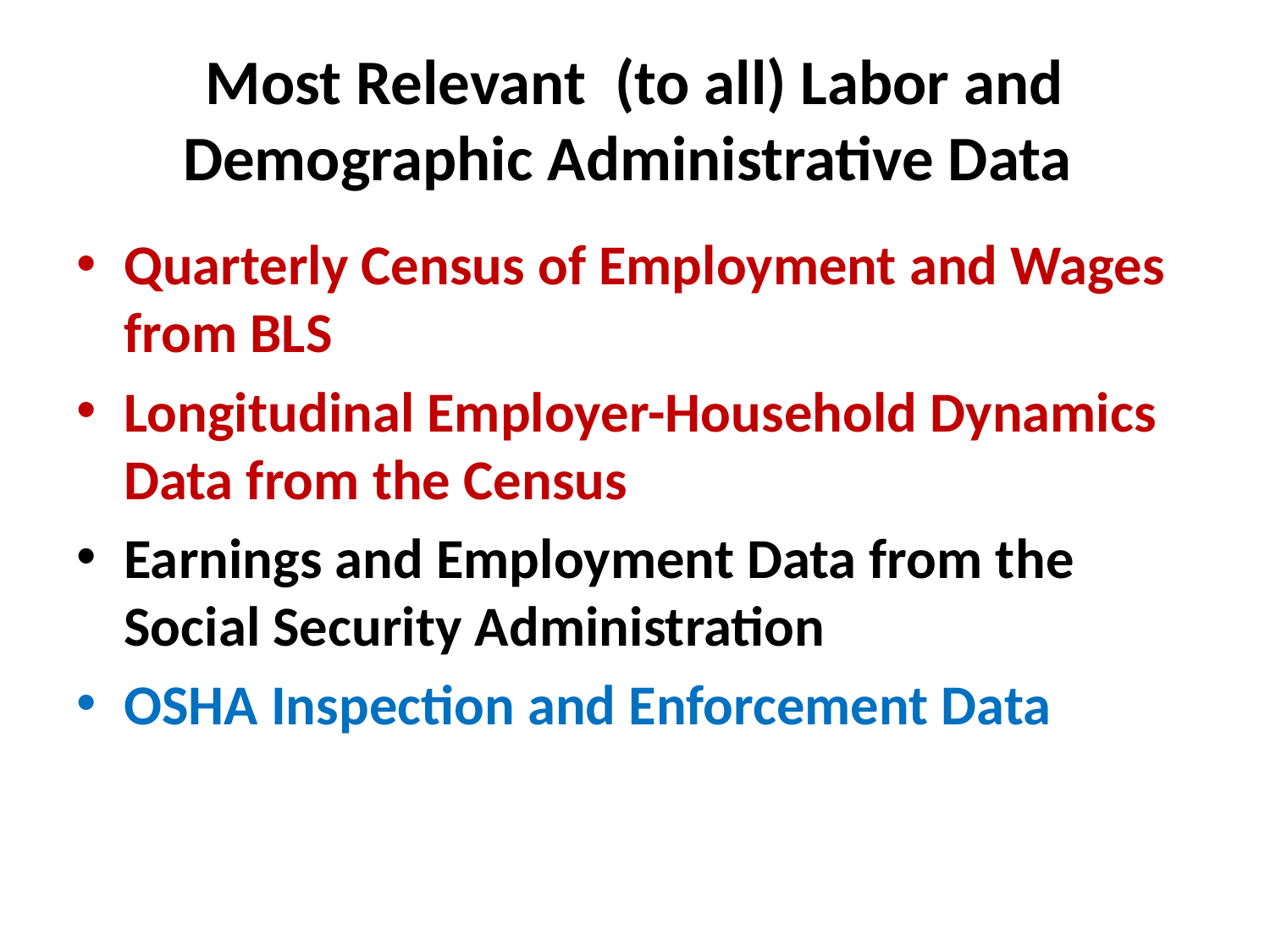

# Most Relevant  (to all) Labor and Demographic Administrative Data
Quarterly Census of Employment and Wages from BLS
Longitudinal Employer-Household Dynamics Data from the Census
Earnings and Employment Data from the Social Security Administration
OSHA Inspection and Enforcement Data